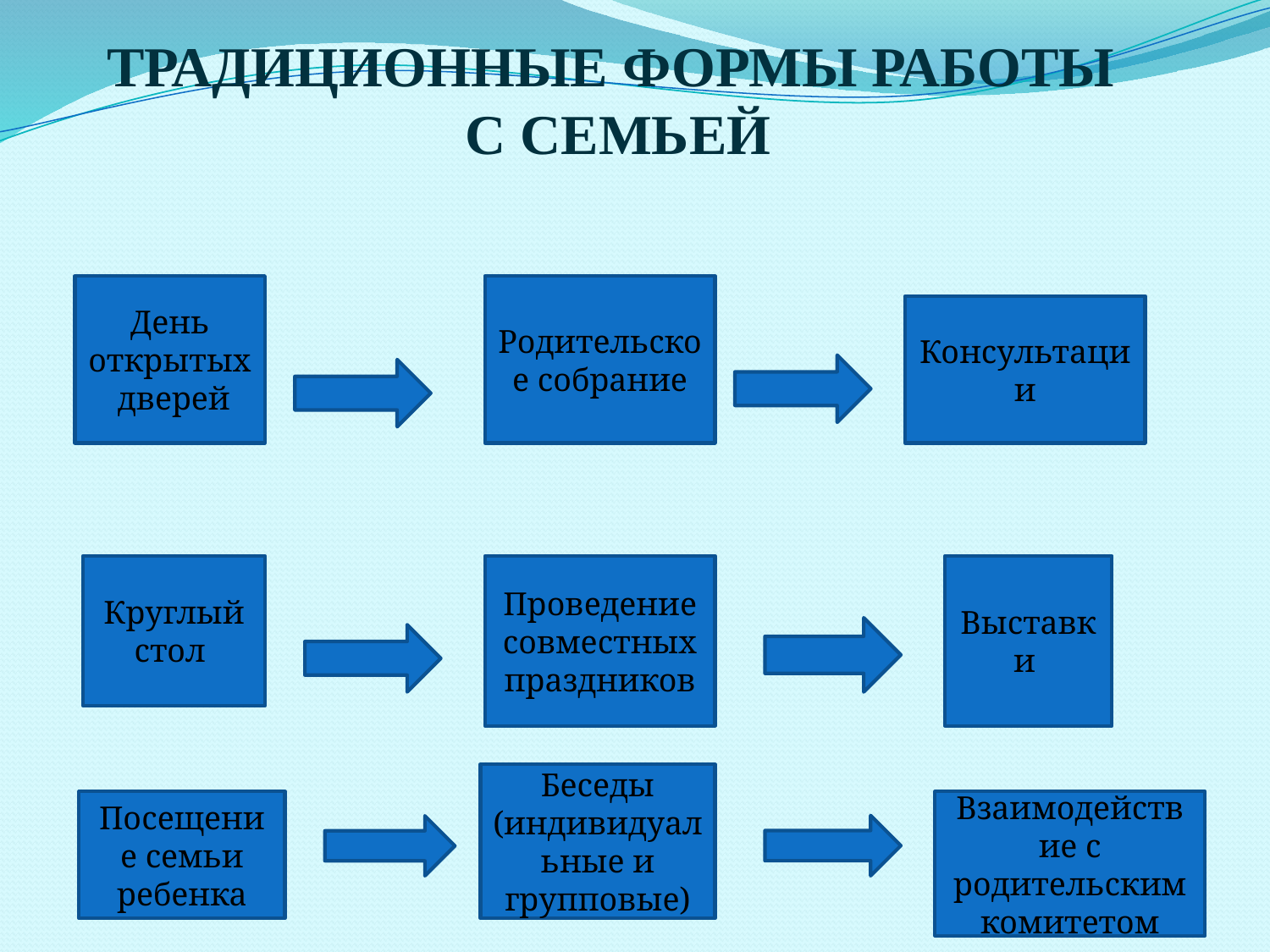

# ТРАДИЦИОННЫЕ ФОРМЫ РАБОТЫ С СЕМЬЕЙ
День открытых  дверей
Родительское собрание
Консультации

Круглый стол
Проведение совместных праздников
Выставки

Беседы (индивидуальные и групповые)
Посещение семьи ребенка
Взаимодействие с родительским комитетом